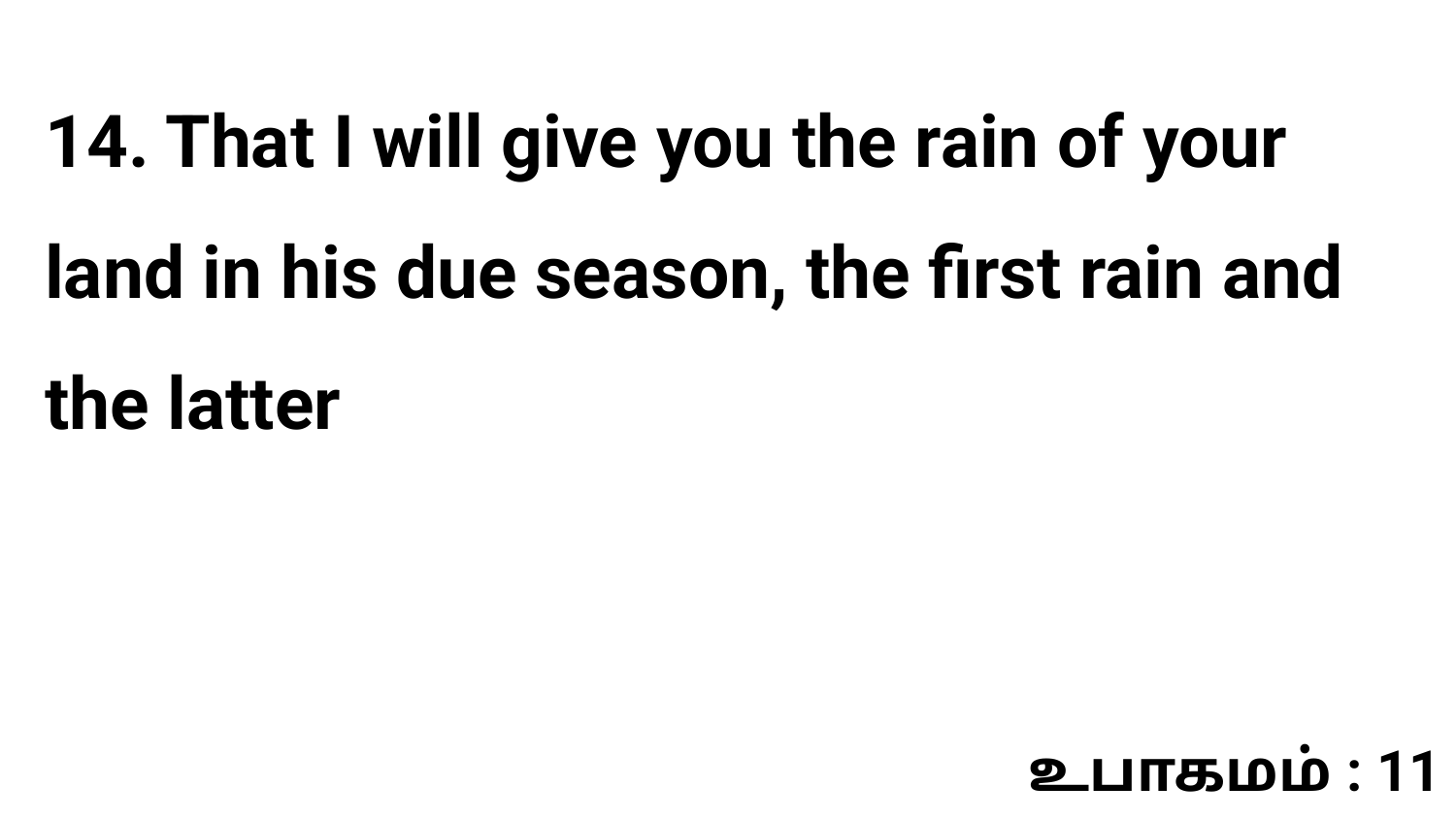

14. That I will give you the rain of your land in his due season, the first rain and the latter
உபாகமம் : 11